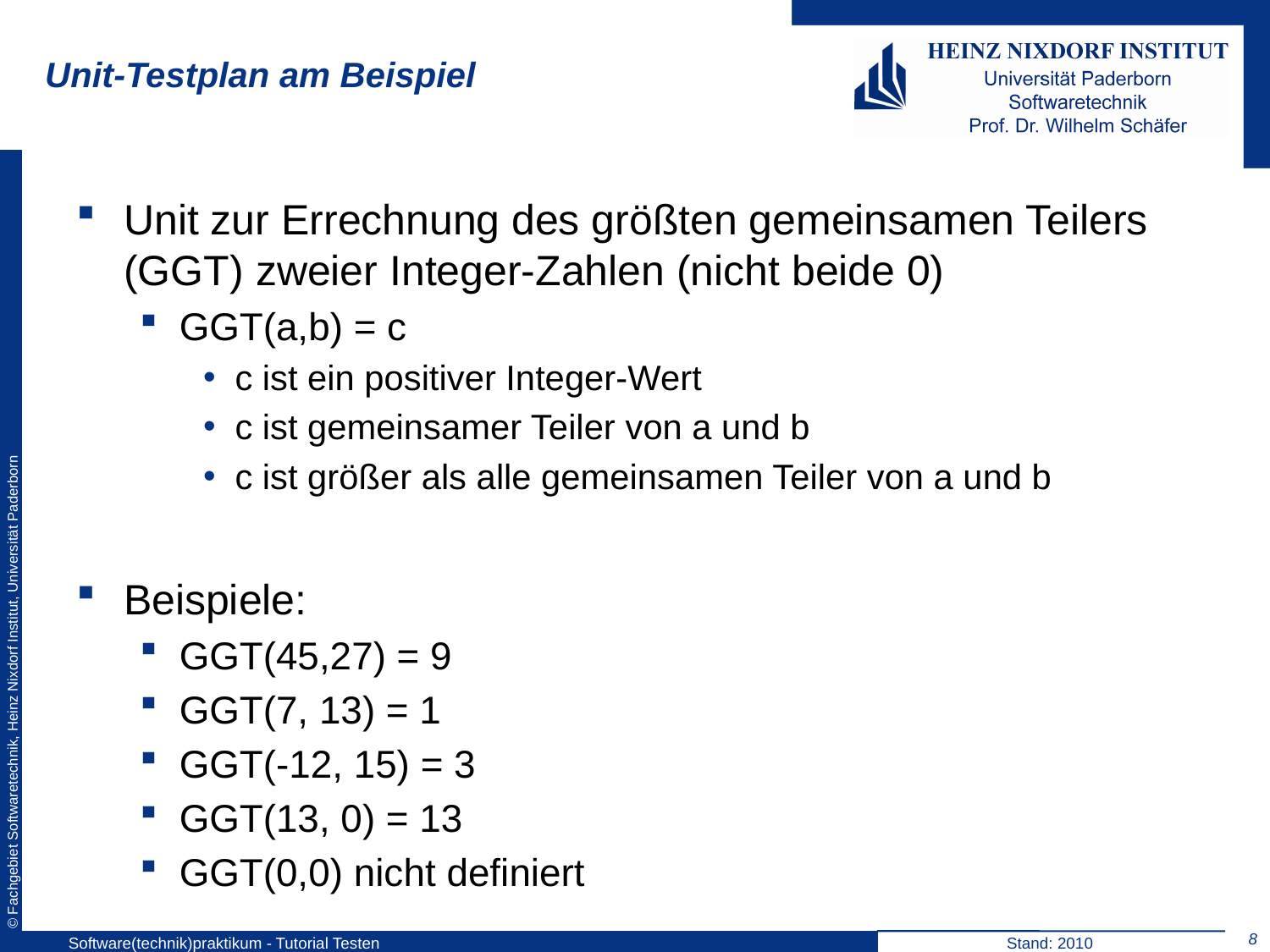

# Unit-Testplan am Beispiel
Unit zur Errechnung des größten gemeinsamen Teilers (GGT) zweier Integer-Zahlen (nicht beide 0)
GGT(a,b) = c
c ist ein positiver Integer-Wert
c ist gemeinsamer Teiler von a und b
c ist größer als alle gemeinsamen Teiler von a und b

Beispiele:
GGT(45,27) = 9
GGT(7, 13) = 1
GGT(-12, 15) = 3
GGT(13, 0) = 13
GGT(0,0) nicht definiert
8
Software(technik)praktikum - Tutorial Testen
Stand: 2010